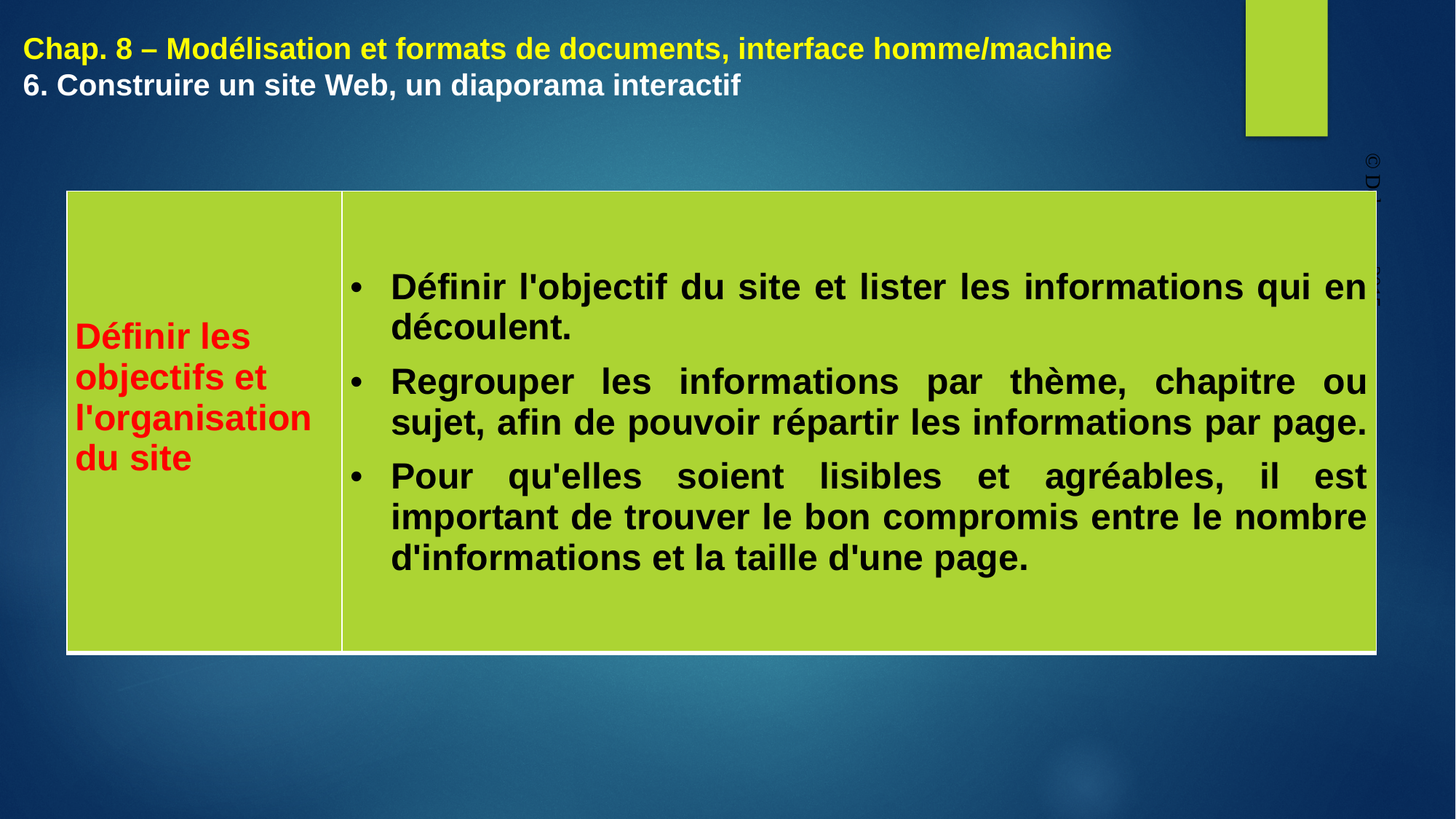

# Chap. 8 – Modélisation et formats de documents, interface homme/machine 6. Construire un site Web, un diaporama interactif
| Définir les objectifs et l'organisation du site | Définir l'objectif du site et lister les informations qui en découlent. Regrouper les informations par thème, chapitre ou sujet, afin de pouvoir répartir les informations par page. Pour qu'elles soient lisibles et agréables, il est important de trouver le bon compromis entre le nombre d'informations et la taille d'une page. |
| --- | --- |
© Delagrave 2015